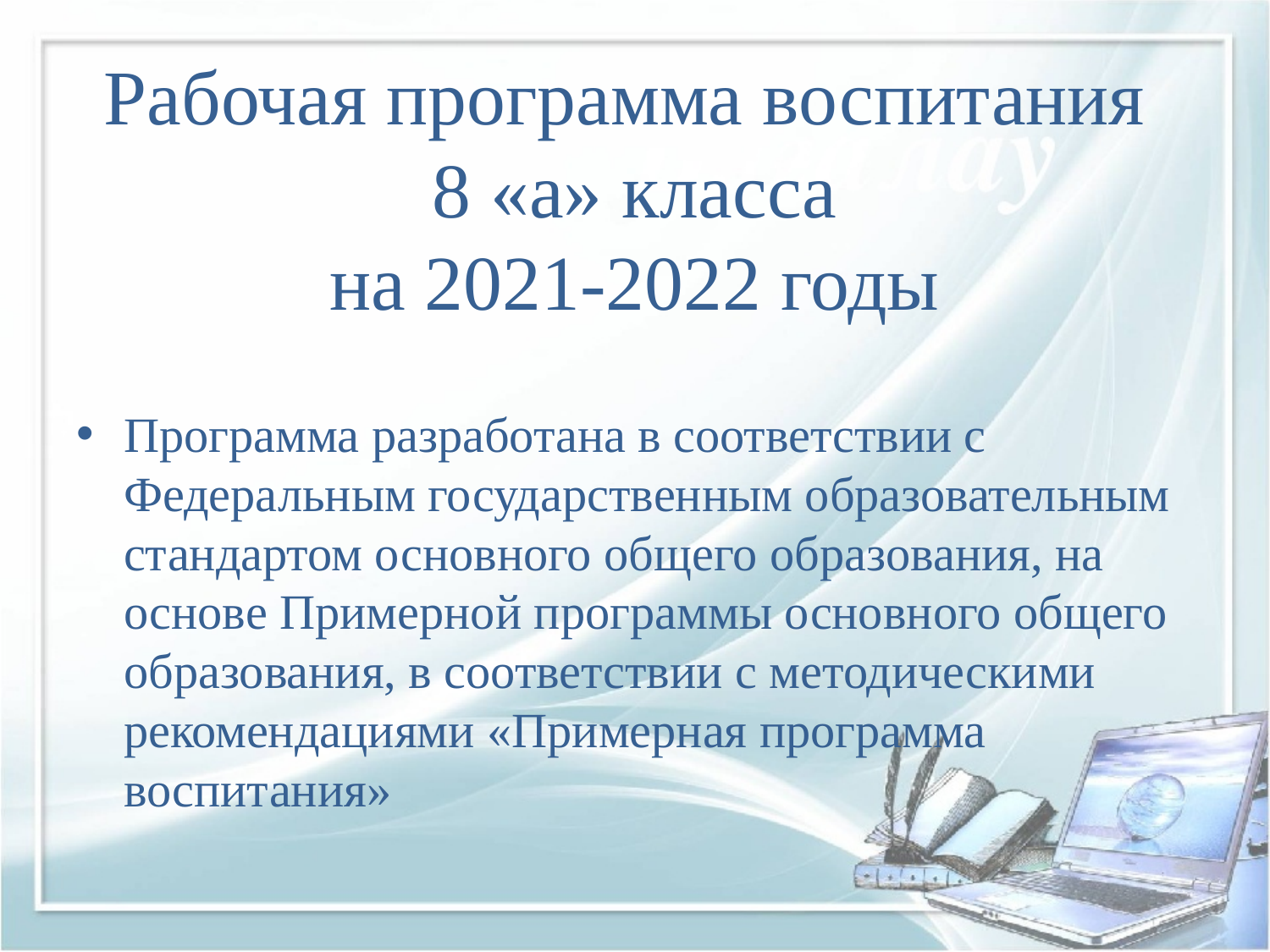

# Рабочая программа воспитания 8 «а» класса
на 2021-2022 годы

Программа разработана в соответствии с Федеральным государственным образовательным стандартом основного общего образования, на основе Примерной программы основного общего образования, в соответствии с методическими рекомендациями «Примерная программа воспитания»